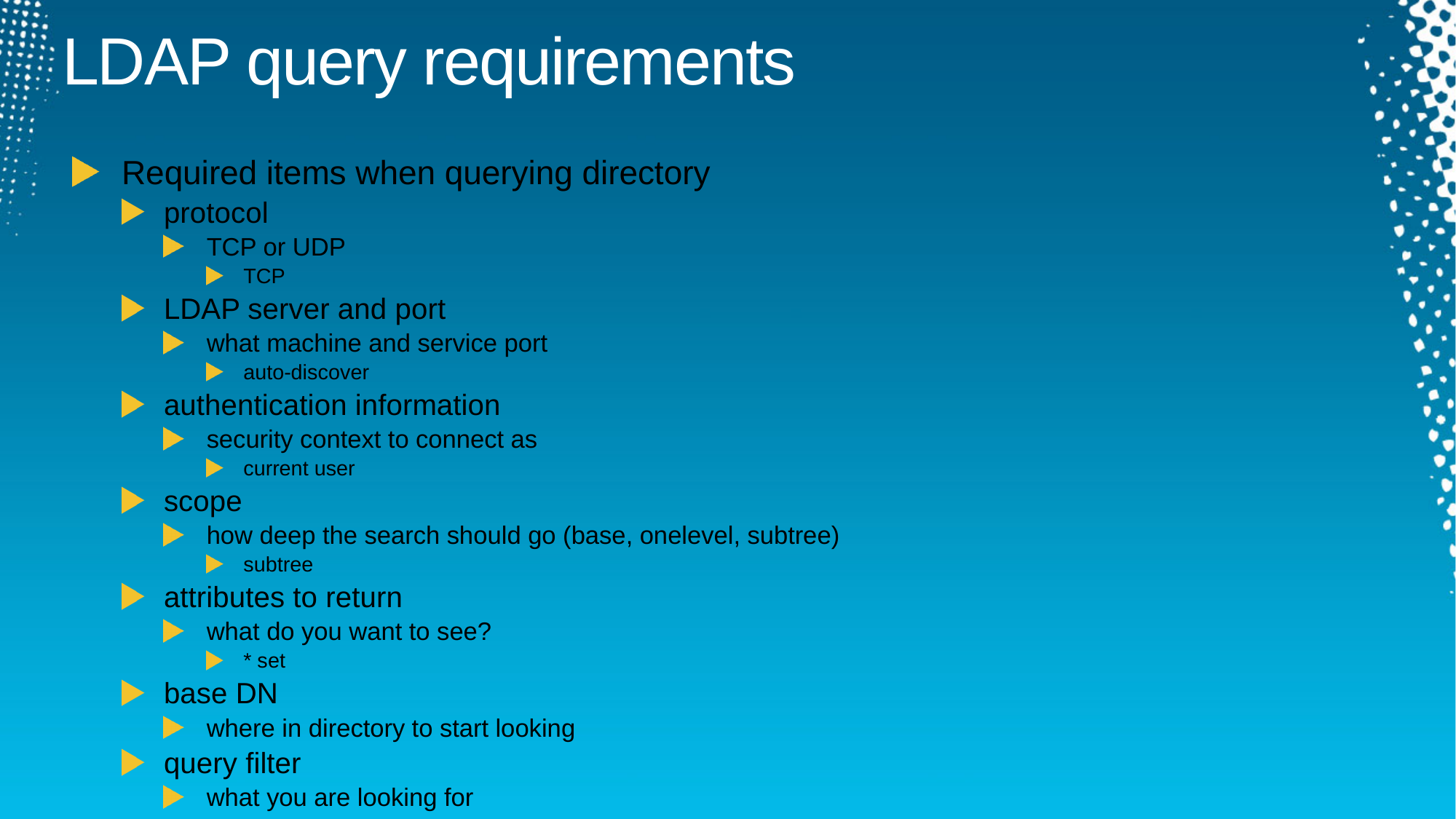

# LDAP query requirements
Required items when querying directory
protocol
TCP or UDP
TCP
LDAP server and port
what machine and service port
auto-discover
authentication information
security context to connect as
current user
scope
how deep the search should go (base, onelevel, subtree)
subtree
attributes to return
what do you want to see?
* set
base DN
where in directory to start looking
query filter
what you are looking for